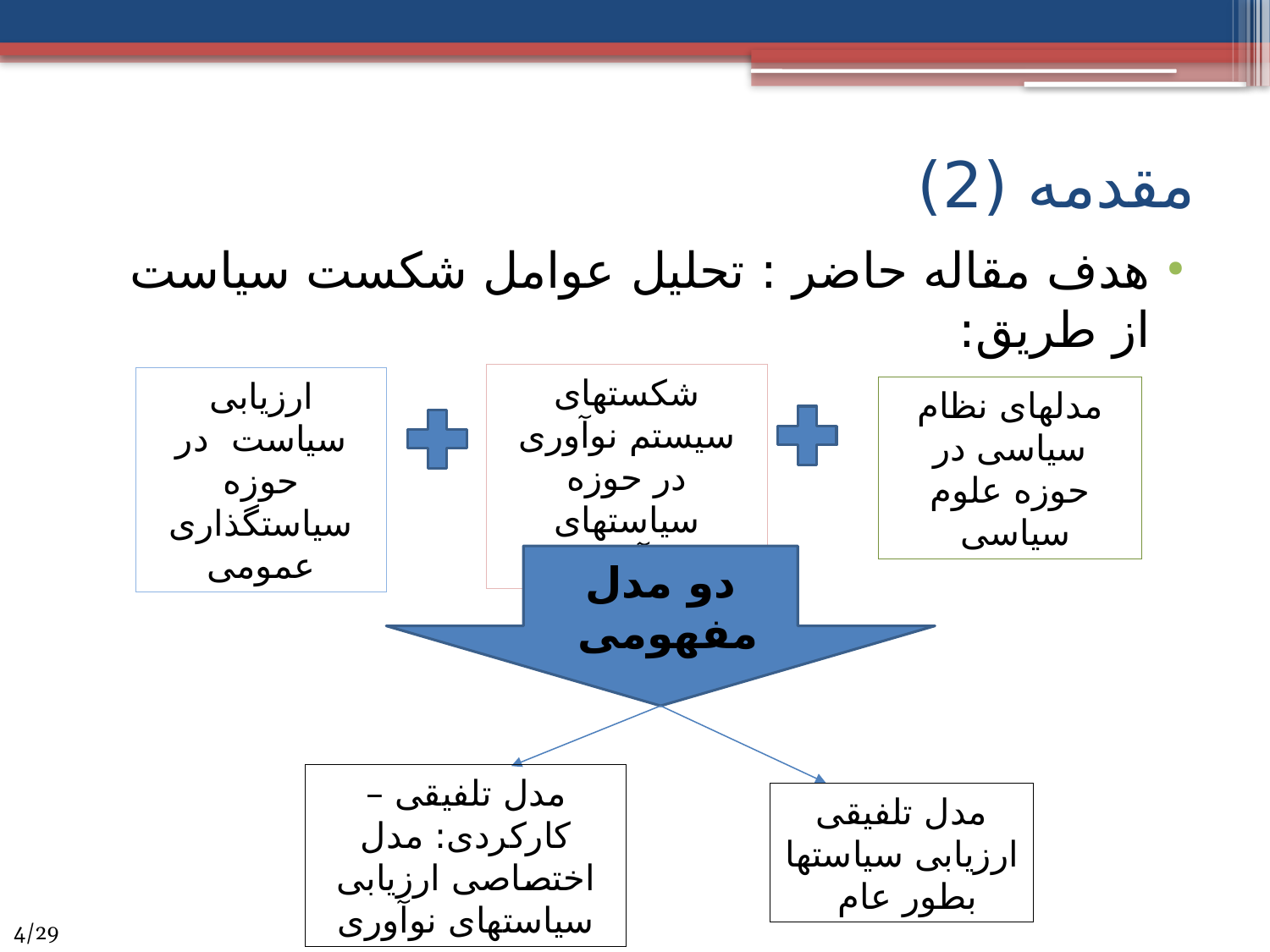

# مقدمه (2)
هدف مقاله حاضر : تحلیل عوامل شکست سیاست از طریق:
شکستهای سیستم نوآوری در حوزه سیاستهای نوآوری
ارزیابی سیاست  در حوزه سیاستگذاری عمومی
مدلهای نظام سیاسی در حوزه علوم سیاسی

دو مدل مفهومی

مدل تلفیقی –کارکردی: مدل اختصاصی ارزیابی سیاستهای نوآوری
مدل تلفیقی ارزیابی سیاستها بطور عام